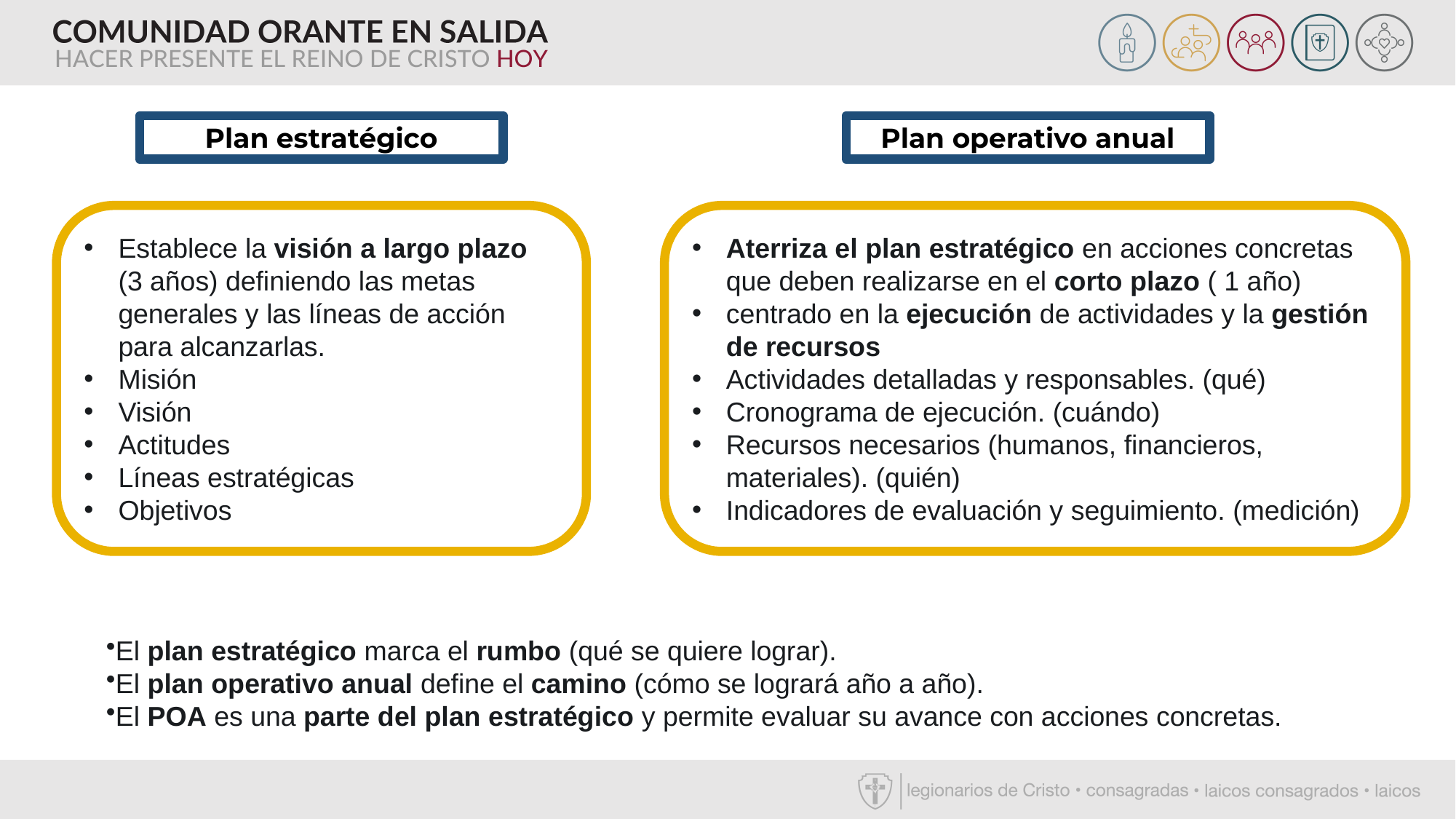

Plan estratégico
Plan operativo anual
Establece la visión a largo plazo (3 años) definiendo las metas generales y las líneas de acción para alcanzarlas.
Misión
Visión
Actitudes
Líneas estratégicas
Objetivos
Aterriza el plan estratégico en acciones concretas que deben realizarse en el corto plazo ( 1 año)
centrado en la ejecución de actividades y la gestión de recursos
Actividades detalladas y responsables. (qué)
Cronograma de ejecución. (cuándo)
Recursos necesarios (humanos, financieros, materiales). (quién)
Indicadores de evaluación y seguimiento. (medición)
El plan estratégico marca el rumbo (qué se quiere lograr).
El plan operativo anual define el camino (cómo se logrará año a año).
El POA es una parte del plan estratégico y permite evaluar su avance con acciones concretas.